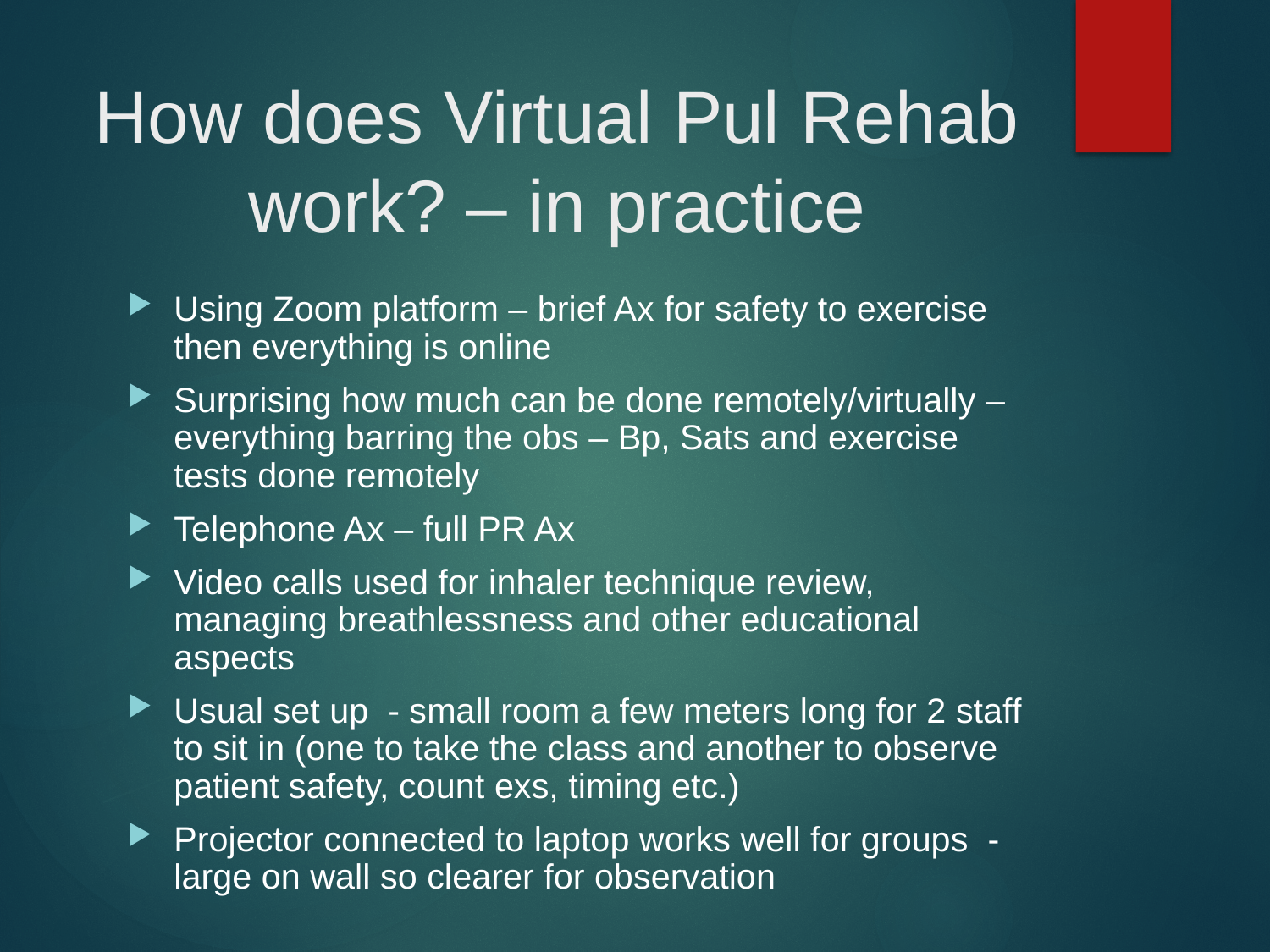

# How does Virtual Pul Rehab work? – in practice
Using Zoom platform – brief Ax for safety to exercise then everything is online
Surprising how much can be done remotely/virtually – everything barring the obs – Bp, Sats and exercise tests done remotely
Telephone Ax – full PR Ax
Video calls used for inhaler technique review, managing breathlessness and other educational aspects
Usual set up  - small room a few meters long for 2 staff to sit in (one to take the class and another to observe patient safety, count exs, timing etc.)
Projector connected to laptop works well for groups  - large on wall so clearer for observation